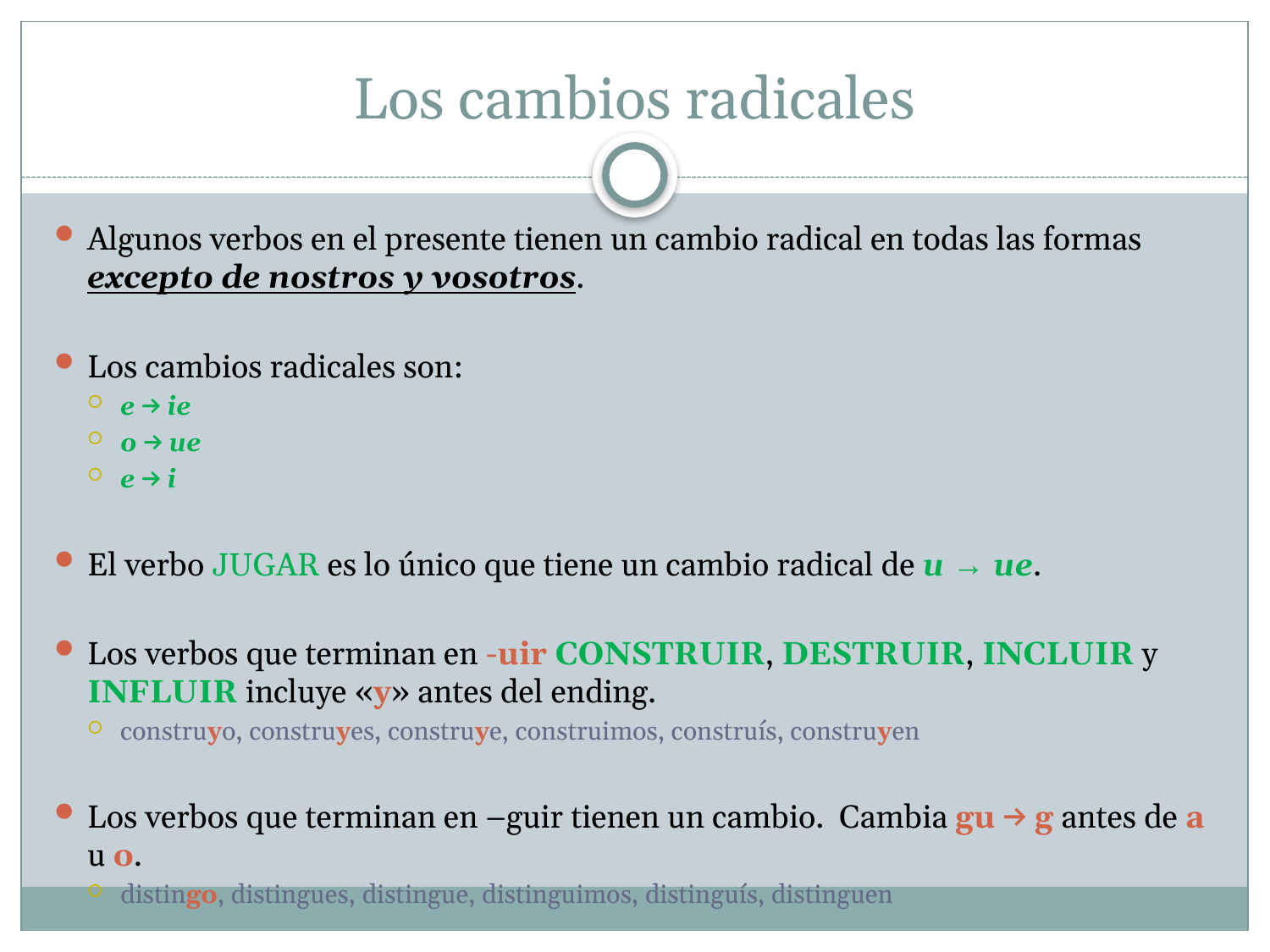

# Los cambios radicales
Algunos verbos en el presente tienen un cambio radical en todas las formas excepto de nostros y vosotros.

Los cambios radicales son:
e → ie
o → ue
e → i

El verbo JUGAR es lo único que tiene un cambio radical de u → ue.

Los verbos que terminan en -uir CONSTRUIR, DESTRUIR, INCLUIR y INFLUIR incluye «y» antes del ending.
construyo, construyes, construye, construimos, construís, construyen

Los verbos que terminan en –guir tienen un cambio.  Cambia gu → g antes de a u o.
distingo, distingues, distingue, distinguimos, distinguís, distinguen